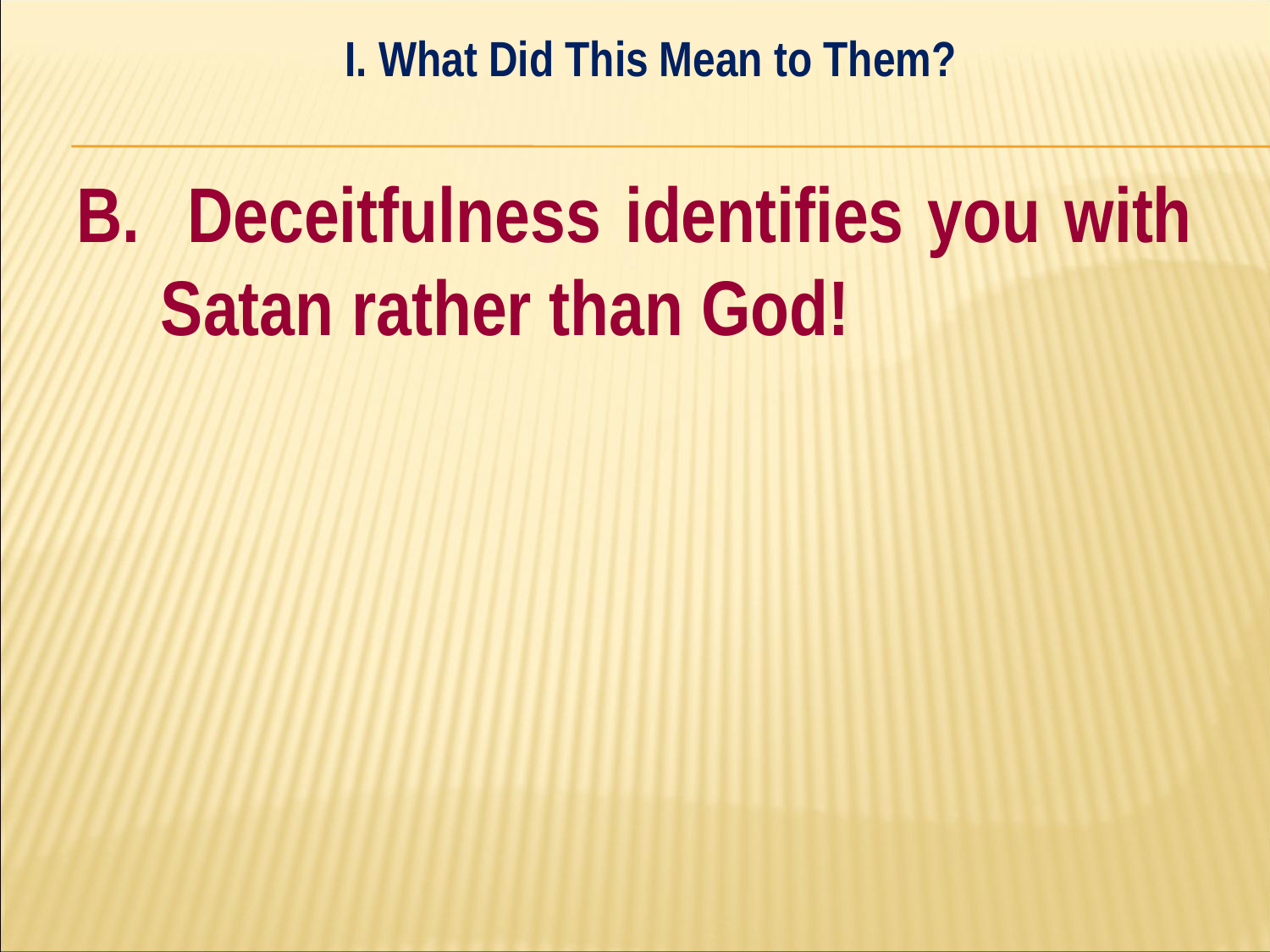

I. What Did This Mean to Them?
#
B.  Deceitfulness identifies you with Satan rather than God!